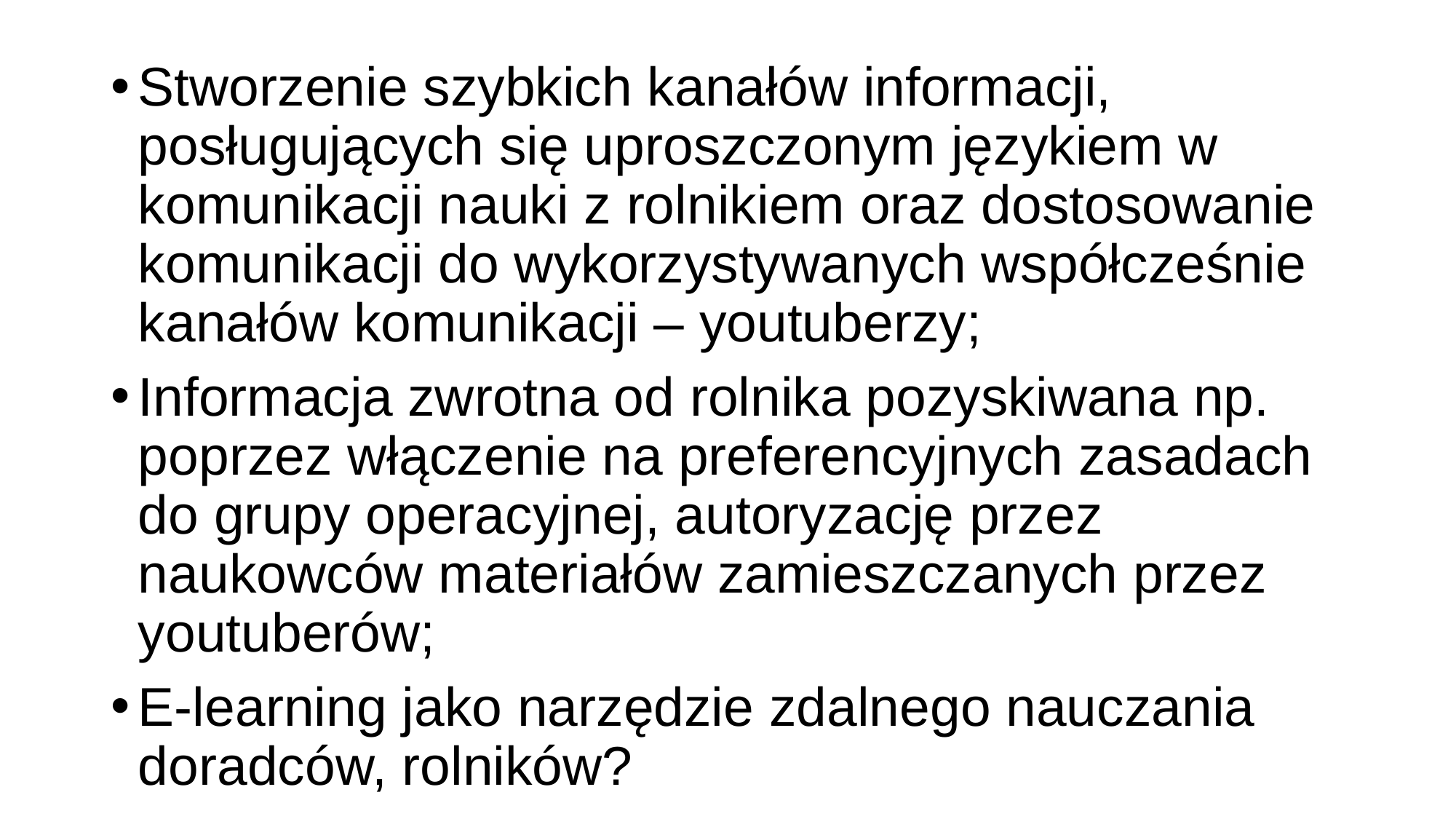

Stworzenie szybkich kanałów informacji, posługujących się uproszczonym językiem w komunikacji nauki z rolnikiem oraz dostosowanie komunikacji do wykorzystywanych współcześnie kanałów komunikacji – youtuberzy;
Informacja zwrotna od rolnika pozyskiwana np. poprzez włączenie na preferencyjnych zasadach do grupy operacyjnej, autoryzację przez naukowców materiałów zamieszczanych przez  youtuberów;
E-learning jako narzędzie zdalnego nauczania doradców, rolników?